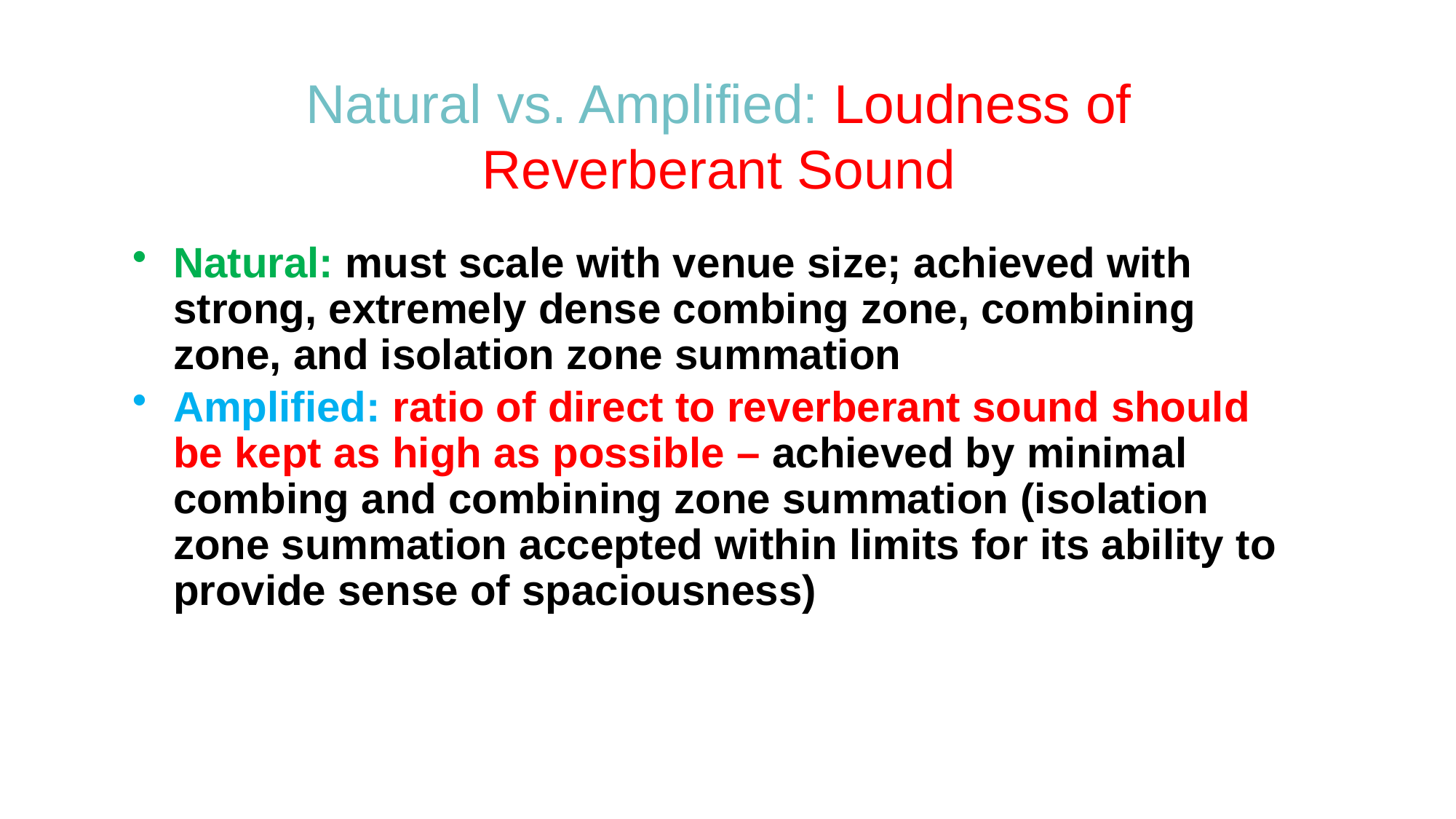

# Natural vs. Amplified: Loudness of Reverberant Sound
Natural: must scale with venue size; achieved with strong, extremely dense combing zone, combining zone, and isolation zone summation
Amplified: ratio of direct to reverberant sound should be kept as high as possible – achieved by minimal combing and combining zone summation (isolation zone summation accepted within limits for its ability to provide sense of spaciousness)